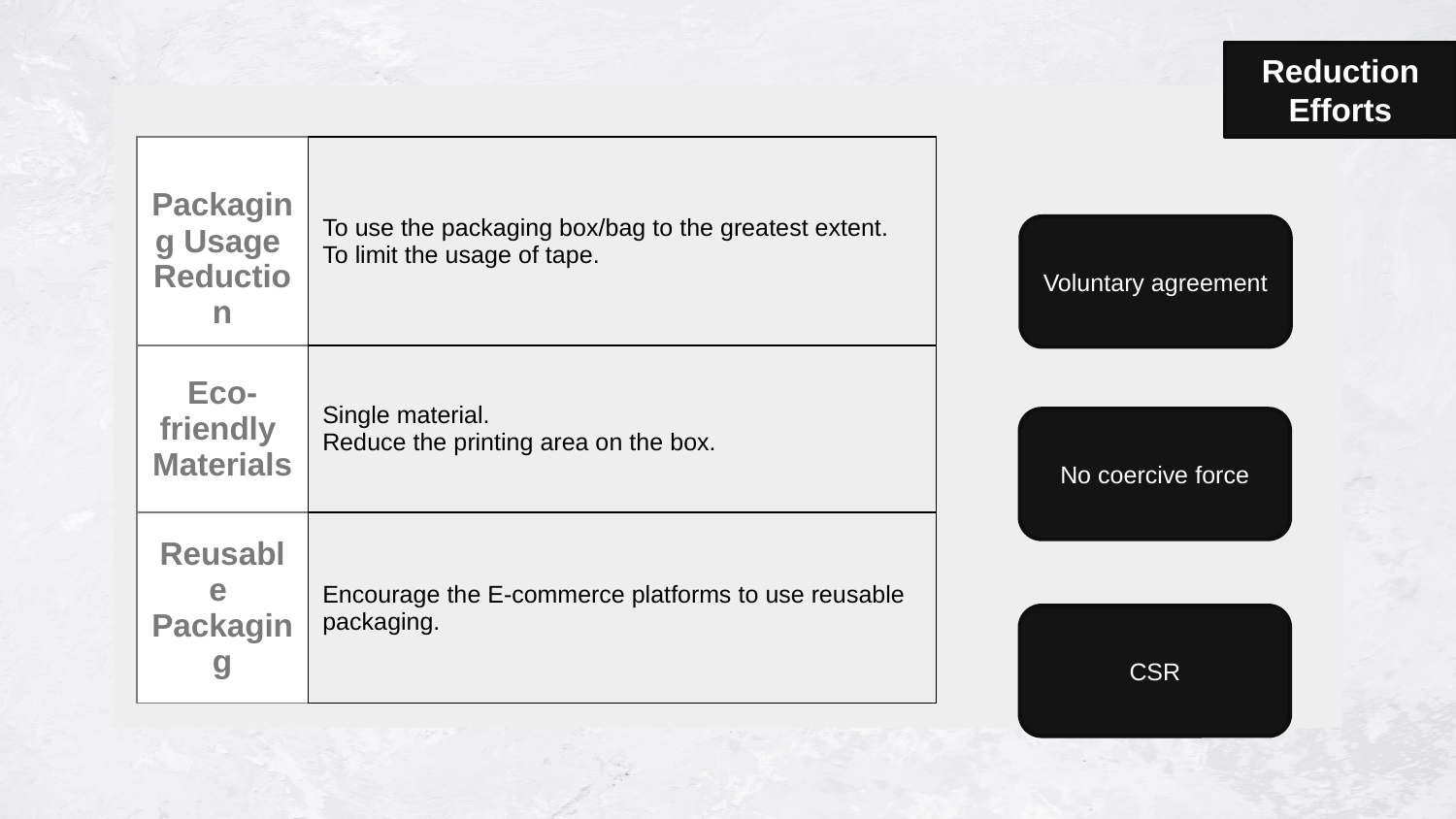

Reduction
Efforts
| Packaging Usage Reduction | To use the packaging box/bag to the greatest extent. To limit the usage of tape. |
| --- | --- |
| Eco-friendly Materials | Single material. Reduce the printing area on the box. |
| Reusable Packaging | Encourage the E-commerce platforms to use reusable packaging. |
Voluntary agreement
No coercive force
CSR